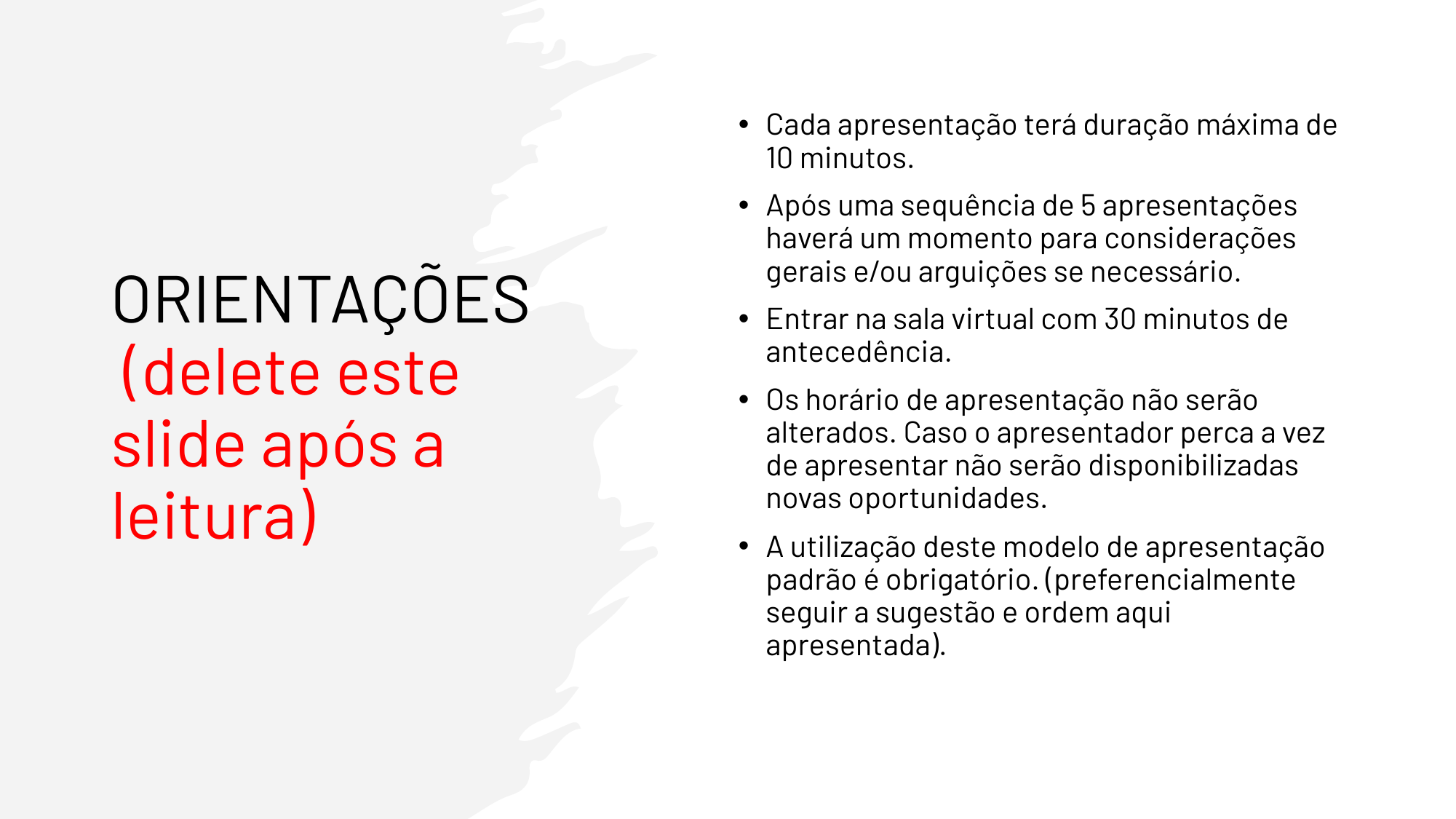

# ORIENTAÇÕES (delete este slide após a leitura)
Cada apresentação terá duração máxima de 10 minutos.
Após uma sequência de 5 apresentações haverá um momento para considerações gerais e/ou arguições se necessário.
Entrar na sala virtual com 30 minutos de antecedência.
Os horário de apresentação não serão alterados. Caso o apresentador perca a vez de apresentar não serão disponibilizadas novas oportunidades.
A utilização deste modelo de apresentação padrão é obrigatório. (preferencialmente seguir a sugestão e ordem aqui apresentada).